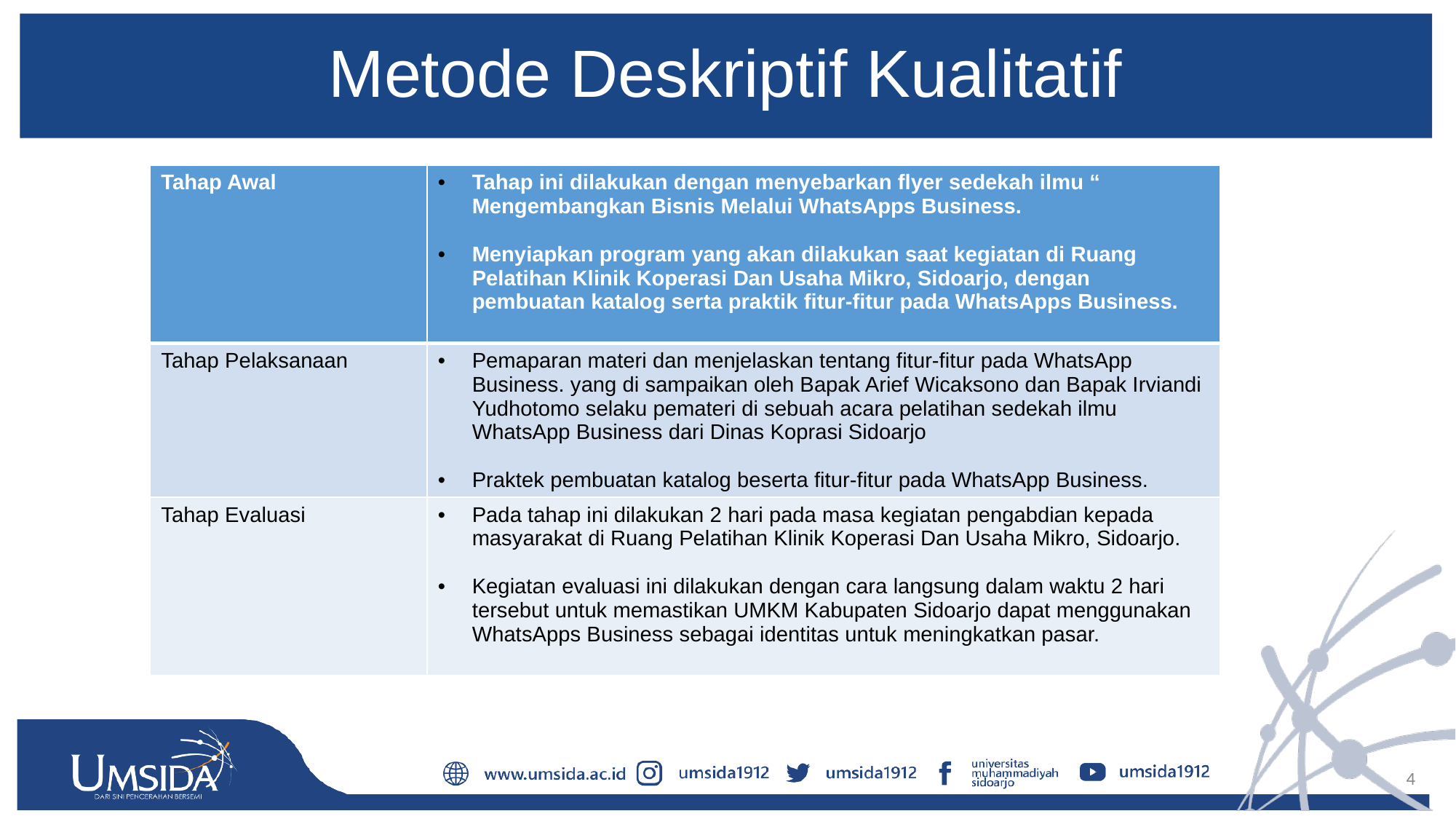

# Metode Deskriptif Kualitatif

| Tahap Awal | Tahap ini dilakukan dengan menyebarkan flyer sedekah ilmu “ Mengembangkan Bisnis Melalui WhatsApps Business. Menyiapkan program yang akan dilakukan saat kegiatan di Ruang Pelatihan Klinik Koperasi Dan Usaha Mikro, Sidoarjo, dengan pembuatan katalog serta praktik fitur-fitur pada WhatsApps Business. |
| --- | --- |
| Tahap Pelaksanaan | Pemaparan materi dan menjelaskan tentang fitur-fitur pada WhatsApp Business. yang di sampaikan oleh Bapak Arief Wicaksono dan Bapak Irviandi Yudhotomo selaku pemateri di sebuah acara pelatihan sedekah ilmu WhatsApp Business dari Dinas Koprasi Sidoarjo Praktek pembuatan katalog beserta fitur-fitur pada WhatsApp Business. |
| Tahap Evaluasi | Pada tahap ini dilakukan 2 hari pada masa kegiatan pengabdian kepada masyarakat di Ruang Pelatihan Klinik Koperasi Dan Usaha Mikro, Sidoarjo. Kegiatan evaluasi ini dilakukan dengan cara langsung dalam waktu 2 hari tersebut untuk memastikan UMKM Kabupaten Sidoarjo dapat menggunakan WhatsApps Business sebagai identitas untuk meningkatkan pasar. |